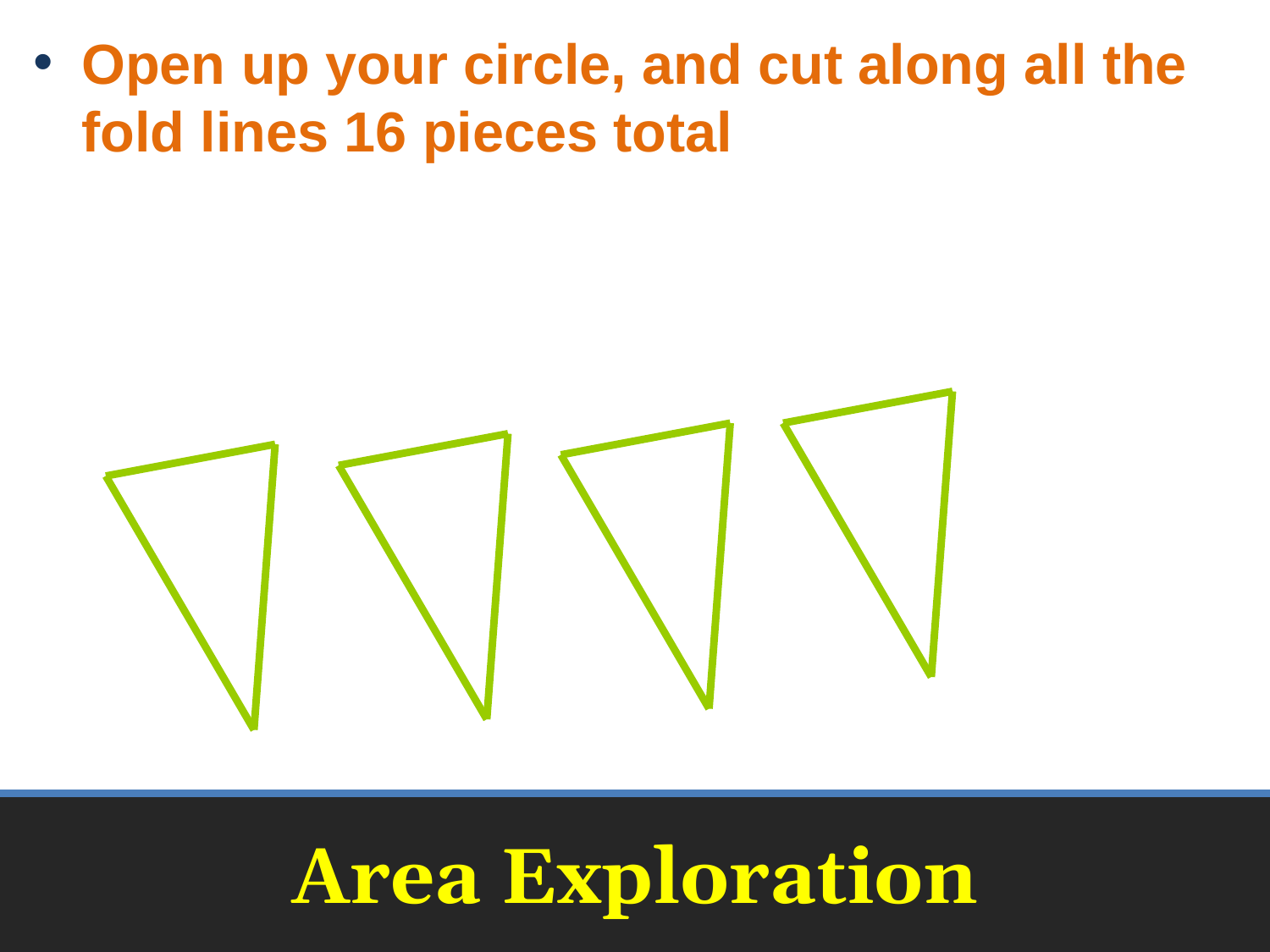

Open up your circle, and cut along all the fold lines 16 pieces total

# Area Exploration